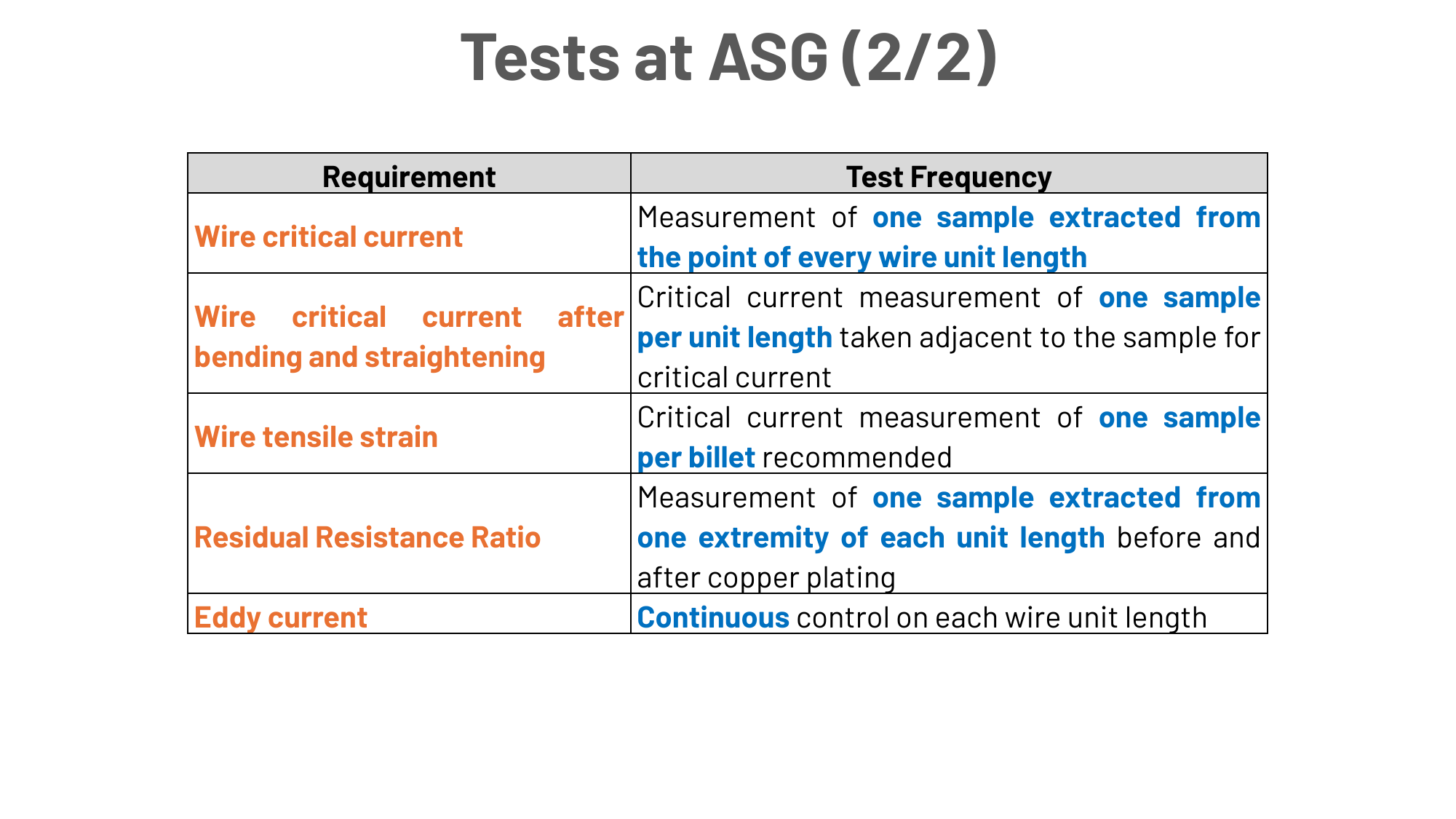

# Tests at ASG (2/2)
| Requirement | Test Frequency |
| --- | --- |
| Wire critical current | Measurement of one sample extracted from the point of every wire unit length |
| Wire critical current after bending and straightening | Critical current measurement of one sample per unit length taken adjacent to the sample for critical current |
| Wire tensile strain | Critical current measurement of one sample per billet recommended |
| Residual Resistance Ratio | Measurement of one sample extracted from one extremity of each unit length before and after copper plating |
| Eddy current | Continuous control on each wire unit length |